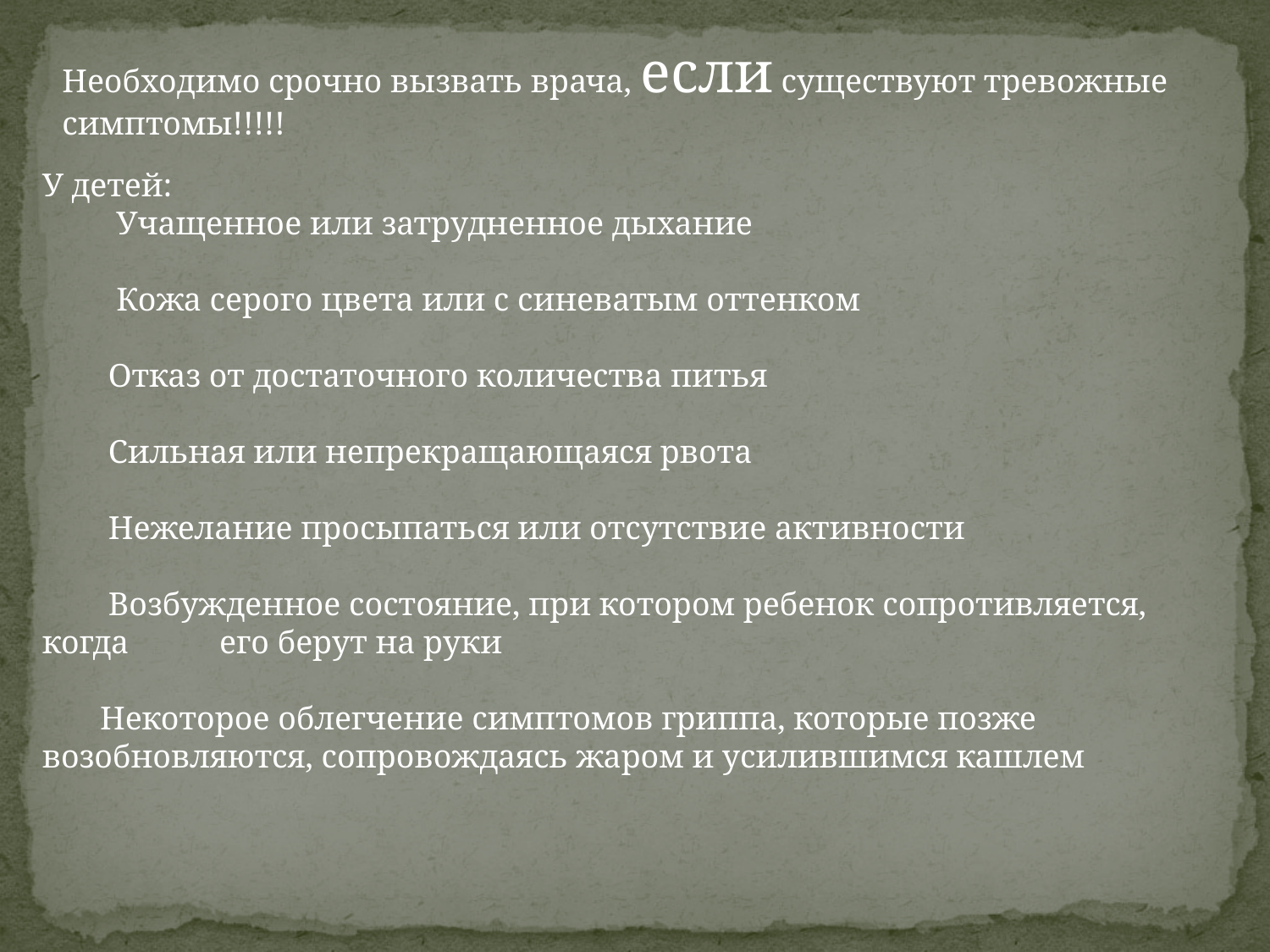

Необходимо срочно вызвать врача, если существуют тревожные симптомы!!!!!
У детей:
         Учащенное или затрудненное дыхание

         Кожа серого цвета или с синеватым оттенком

        Отказ от достаточного количества питья

        Сильная или непрекращающаяся рвота

        Нежелание просыпаться или отсутствие активности

        Возбужденное состояние, при котором ребенок сопротивляется, когда           его берут на руки

       Некоторое облегчение симптомов гриппа, которые позже возобновляются, сопровождаясь жаром и усилившимся кашлем